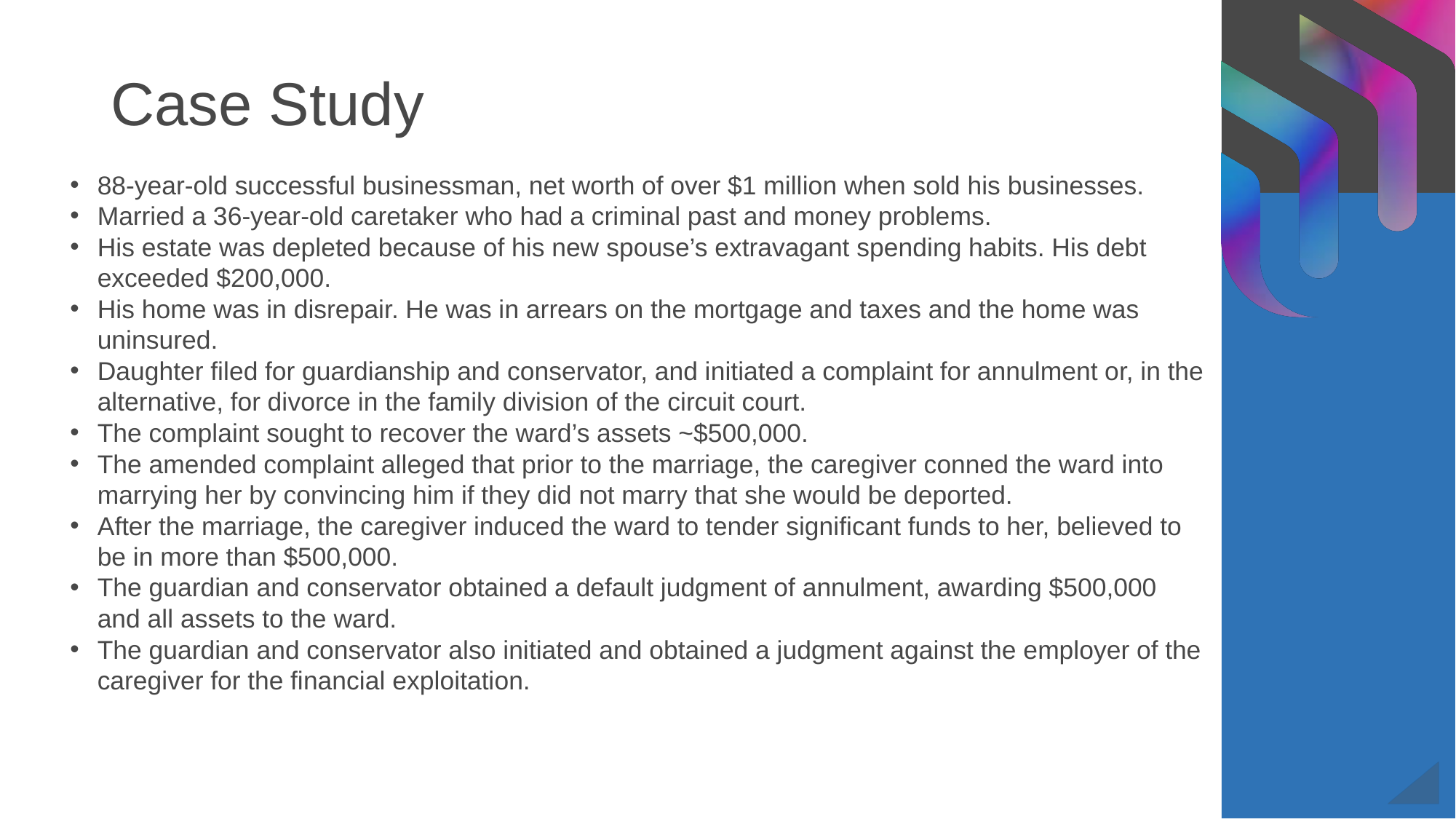

# Case Study
88-year-old successful businessman, net worth of over $1 million when sold his businesses.
Married a 36-year-old caretaker who had a criminal past and money problems.
His estate was depleted because of his new spouse’s extravagant spending habits. His debt exceeded $200,000.
His home was in disrepair. He was in arrears on the mortgage and taxes and the home was uninsured.
Daughter filed for guardianship and conservator, and initiated a complaint for annulment or, in the alternative, for divorce in the family division of the circuit court.
The complaint sought to recover the ward’s assets ~$500,000.
The amended complaint alleged that prior to the marriage, the caregiver conned the ward into marrying her by convincing him if they did not marry that she would be deported.
After the marriage, the caregiver induced the ward to tender significant funds to her, believed to be in more than $500,000.
The guardian and conservator obtained a default judgment of annulment, awarding $500,000 and all assets to the ward.
The guardian and conservator also initiated and obtained a judgment against the employer of the caregiver for the financial exploitation.